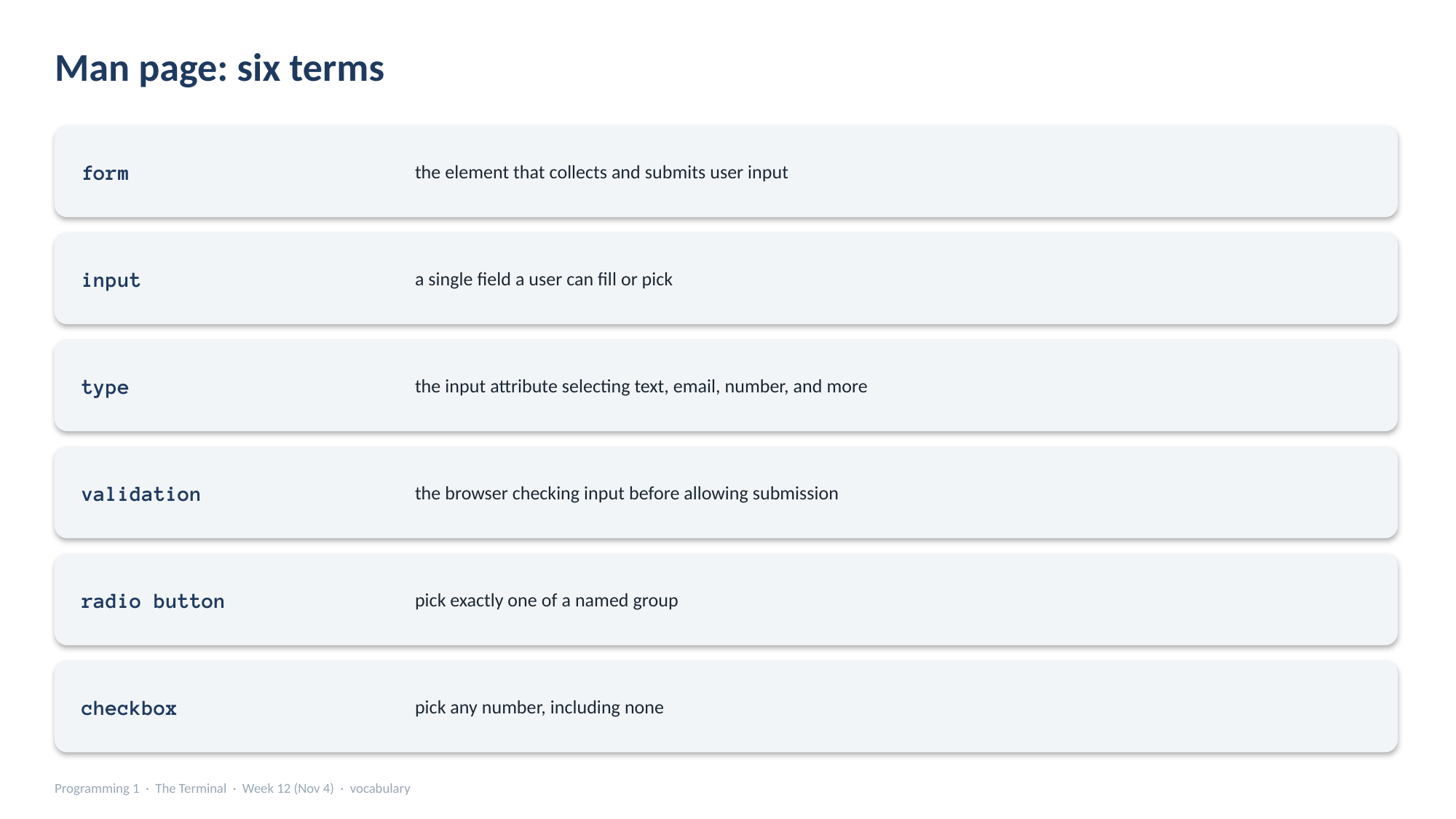

Man page: six terms

the element that collects and submits user input
form

a single field a user can fill or pick
input

the input attribute selecting text, email, number, and more
type

the browser checking input before allowing submission
validation

pick exactly one of a named group
radio button

pick any number, including none
checkbox
Programming 1  ·  The Terminal  ·  Week 12 (Nov 4)  ·  vocabulary